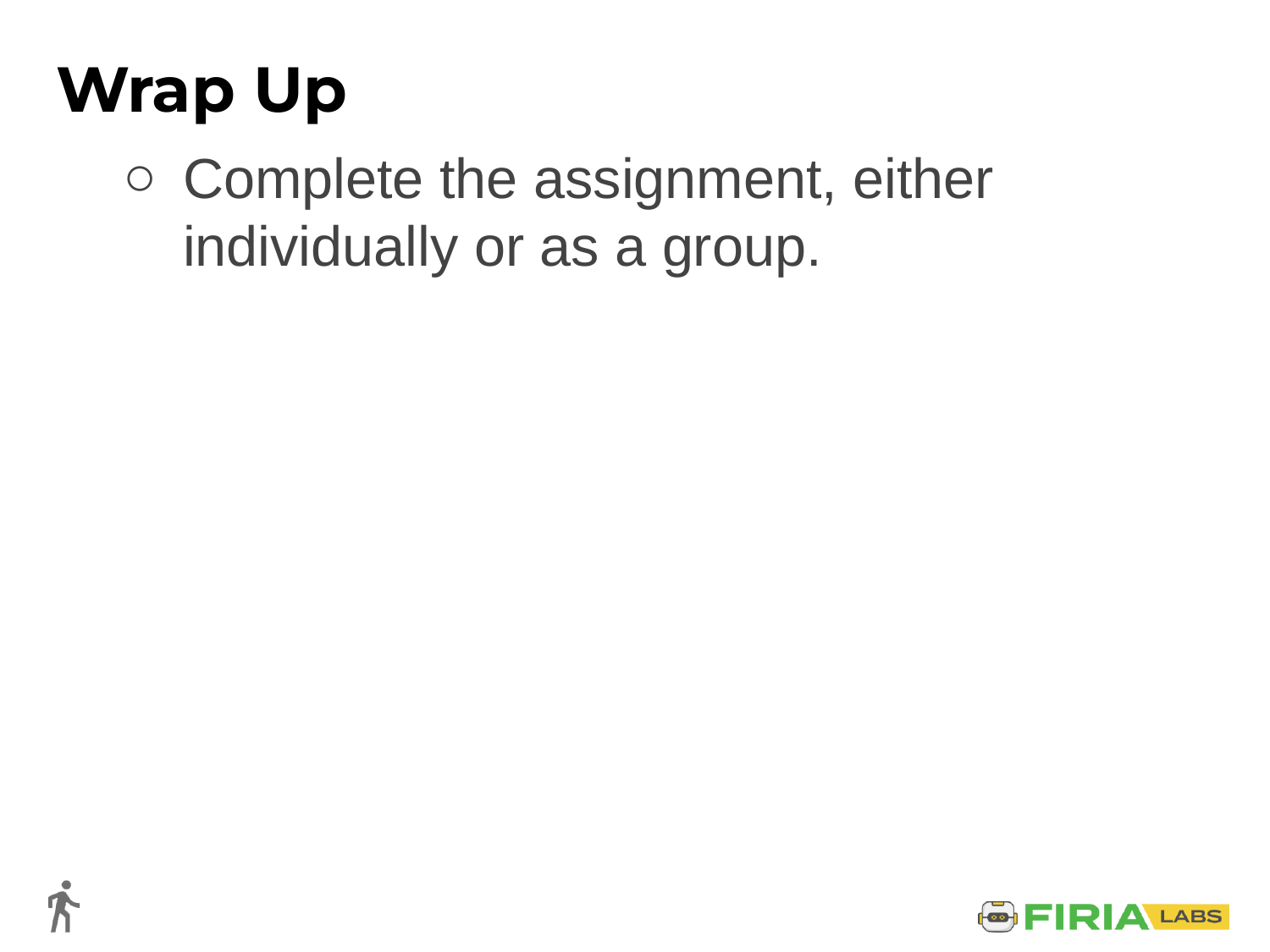

# Wrap Up
Complete the assignment, either individually or as a group.